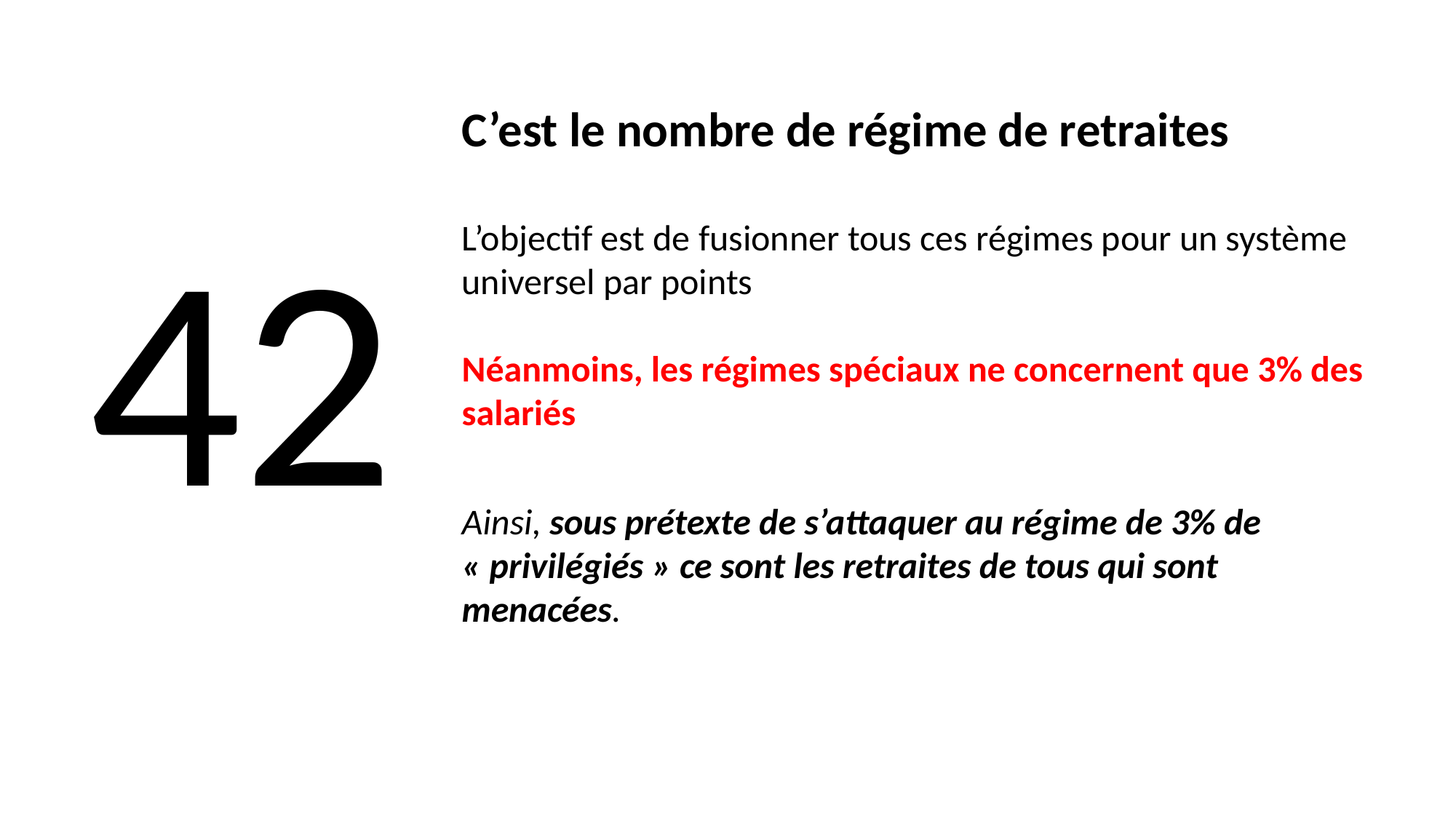

C’est le nombre de régime de retraites

L’objectif est de fusionner tous ces régimes pour un système universel par points

Néanmoins, les régimes spéciaux ne concernent que 3% des salariés

Ainsi, sous prétexte de s’attaquer au régime de 3% de « privilégiés » ce sont les retraites de tous qui sont menacées.
42